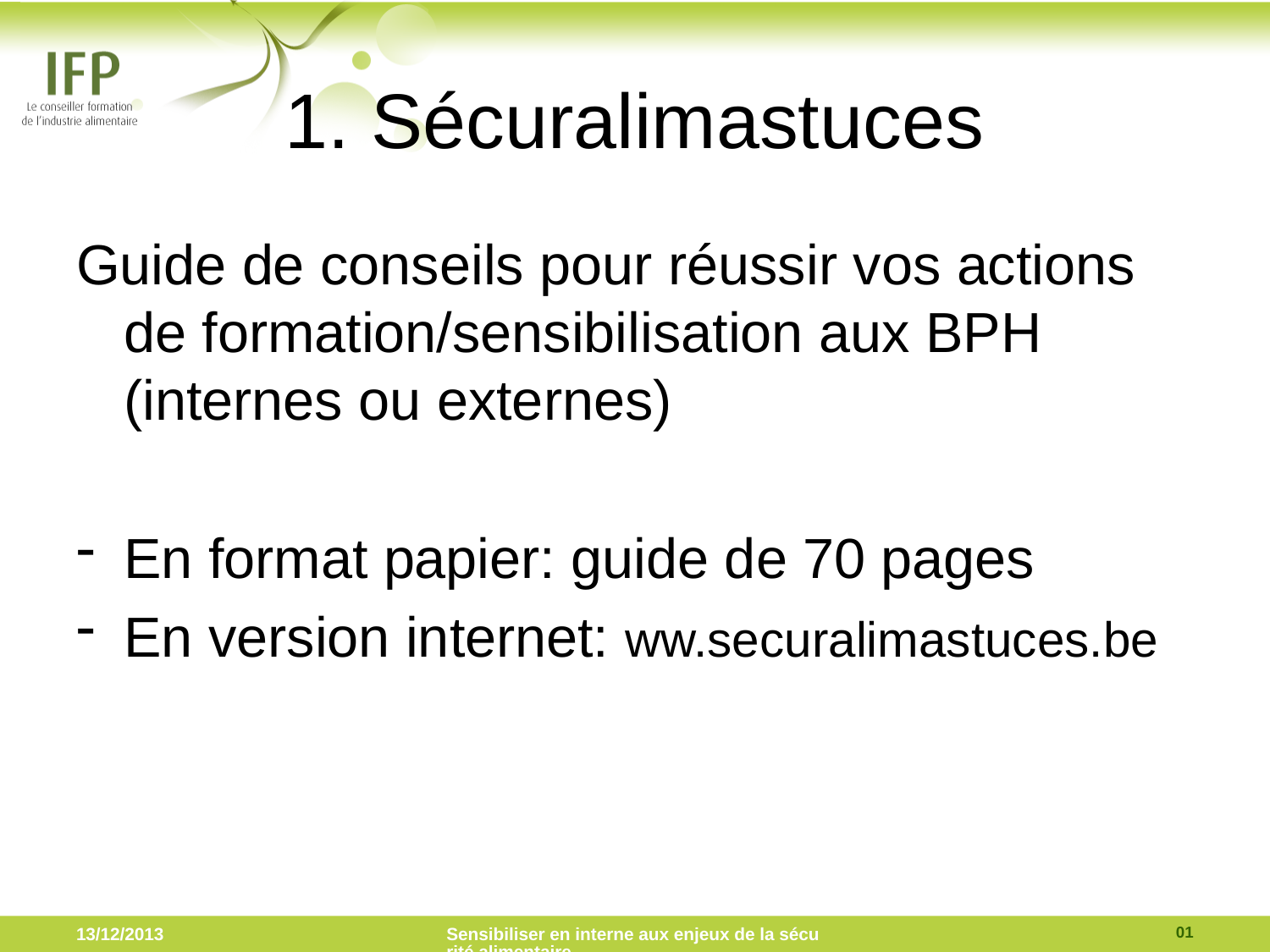

# 1. Sécuralimastuces
Guide de conseils pour réussir vos actions de formation/sensibilisation aux BPH (internes ou externes)

En format papier: guide de 70 pages
En version internet: ww.securalimastuces.be

01
13/12/2013
Sensibiliser en interne aux enjeux de la sécurité alimentaire